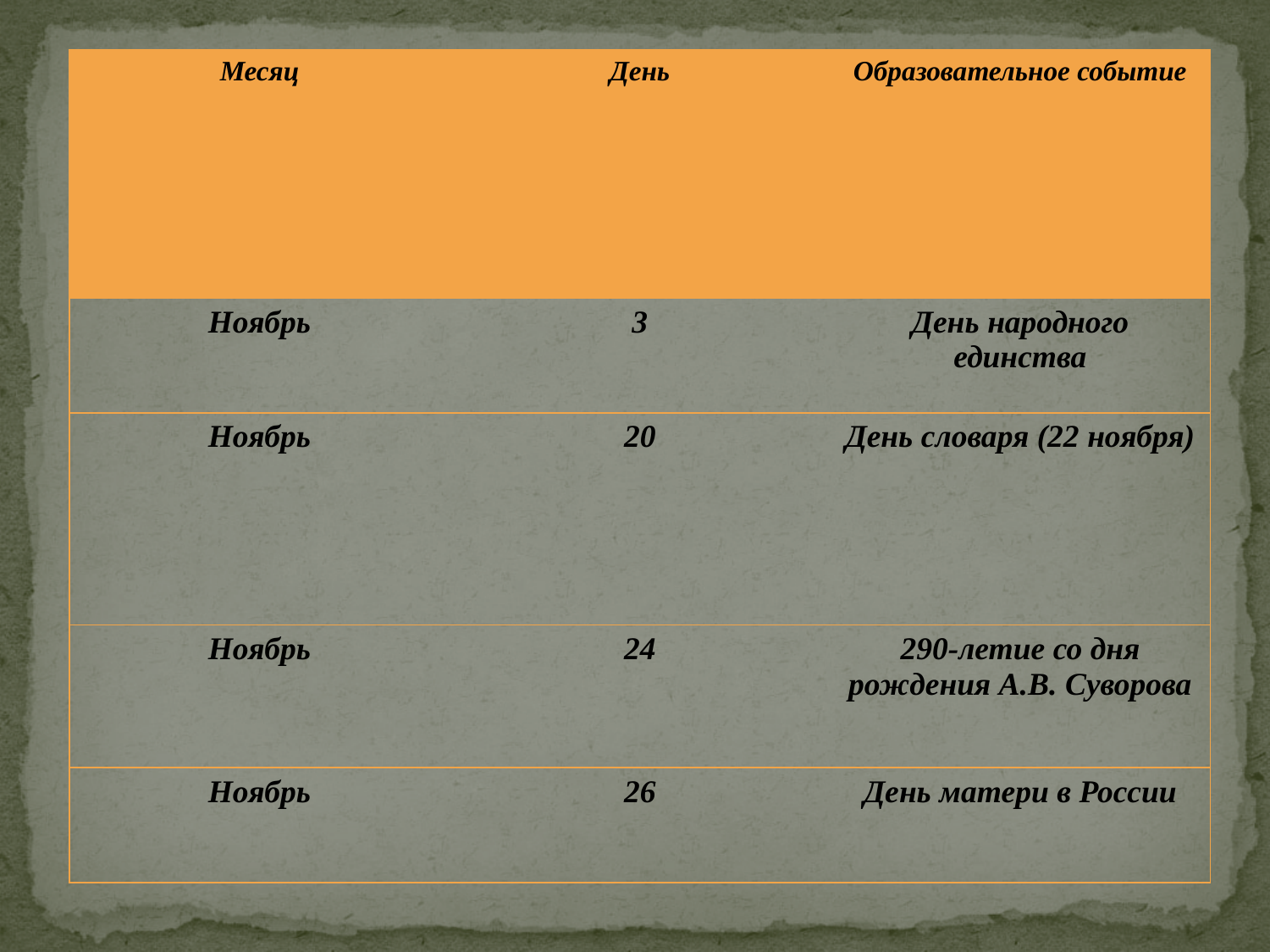

| Месяц | День | Образовательное событие |
| --- | --- | --- |
| Ноябрь | 3 | День народного единства |
| Ноябрь | 20 | День словаря (22 ноября) |
| Ноябрь | 24 | 290-летие со дня рождения А.В. Суворова |
| Ноябрь | 26 | День матери в России |